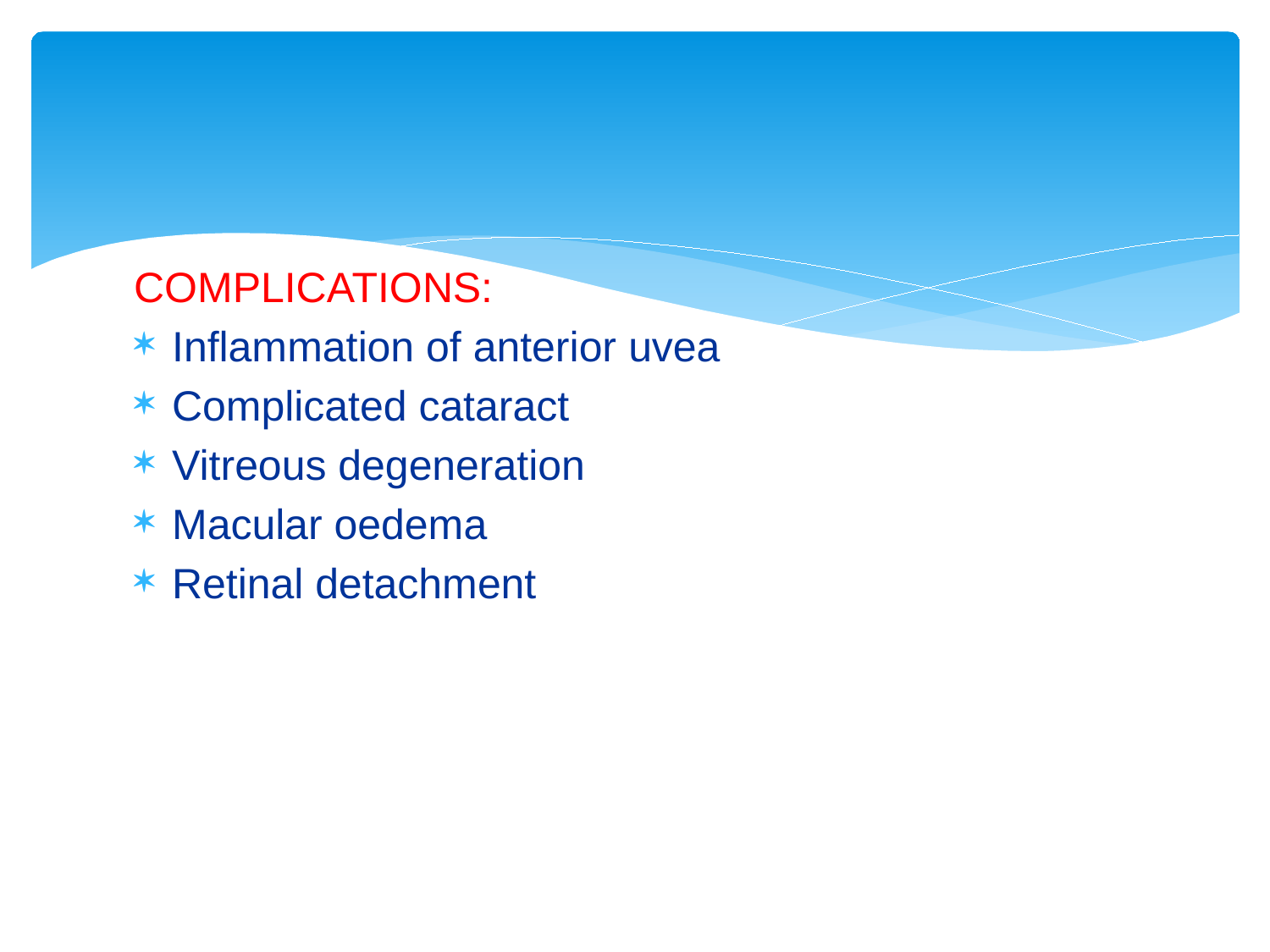

#
COMPLICATIONS:
Inflammation of anterior uvea
Complicated cataract
Vitreous degeneration
Macular oedema
Retinal detachment